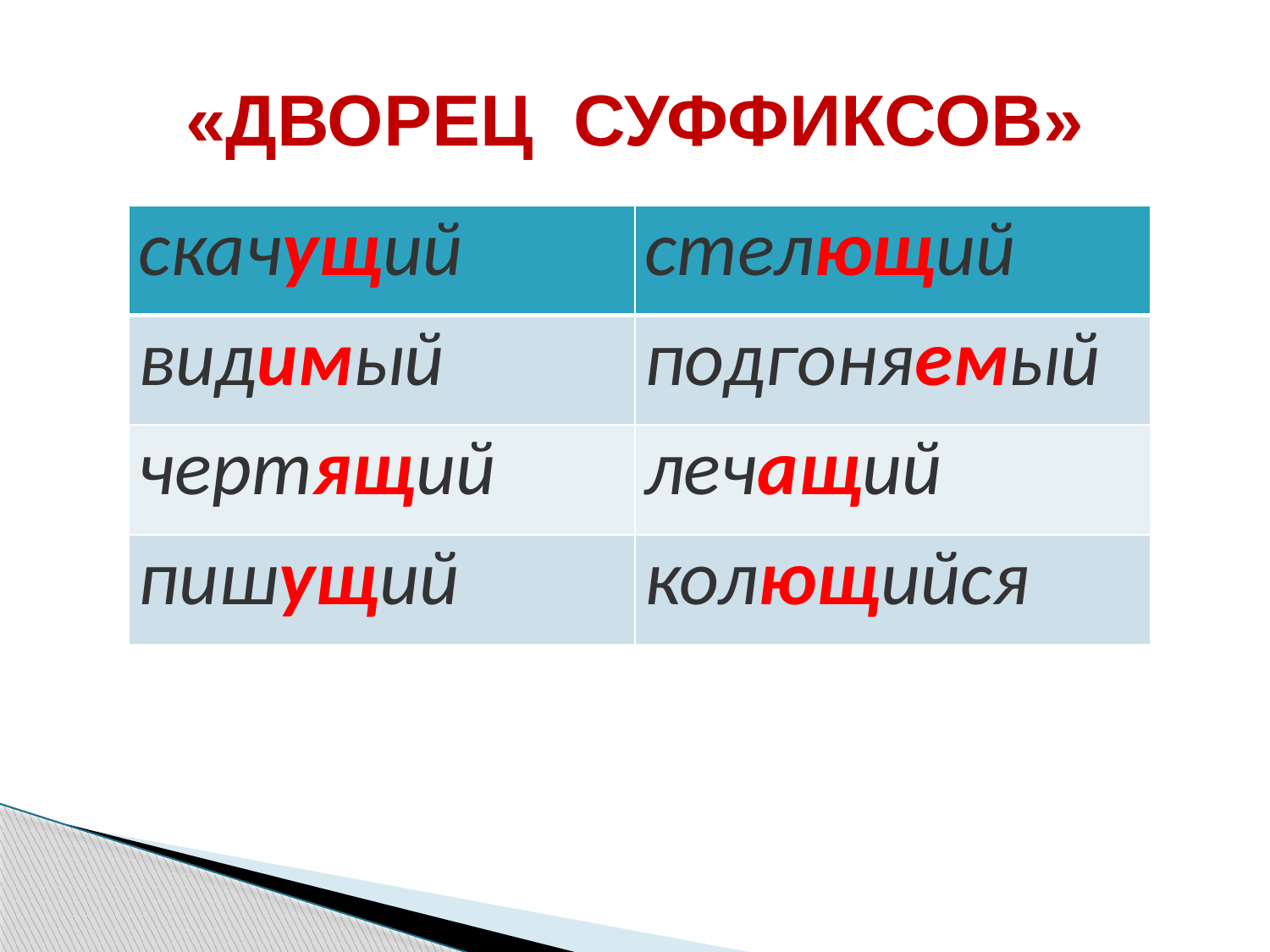

# «ДВОРЕЦ  СУФФИКСОВ»
| скачущий | стелющий |
| --- | --- |
| видимый | подгоняемый |
| чертящий | лечащий |
| пишущий | колющийся |